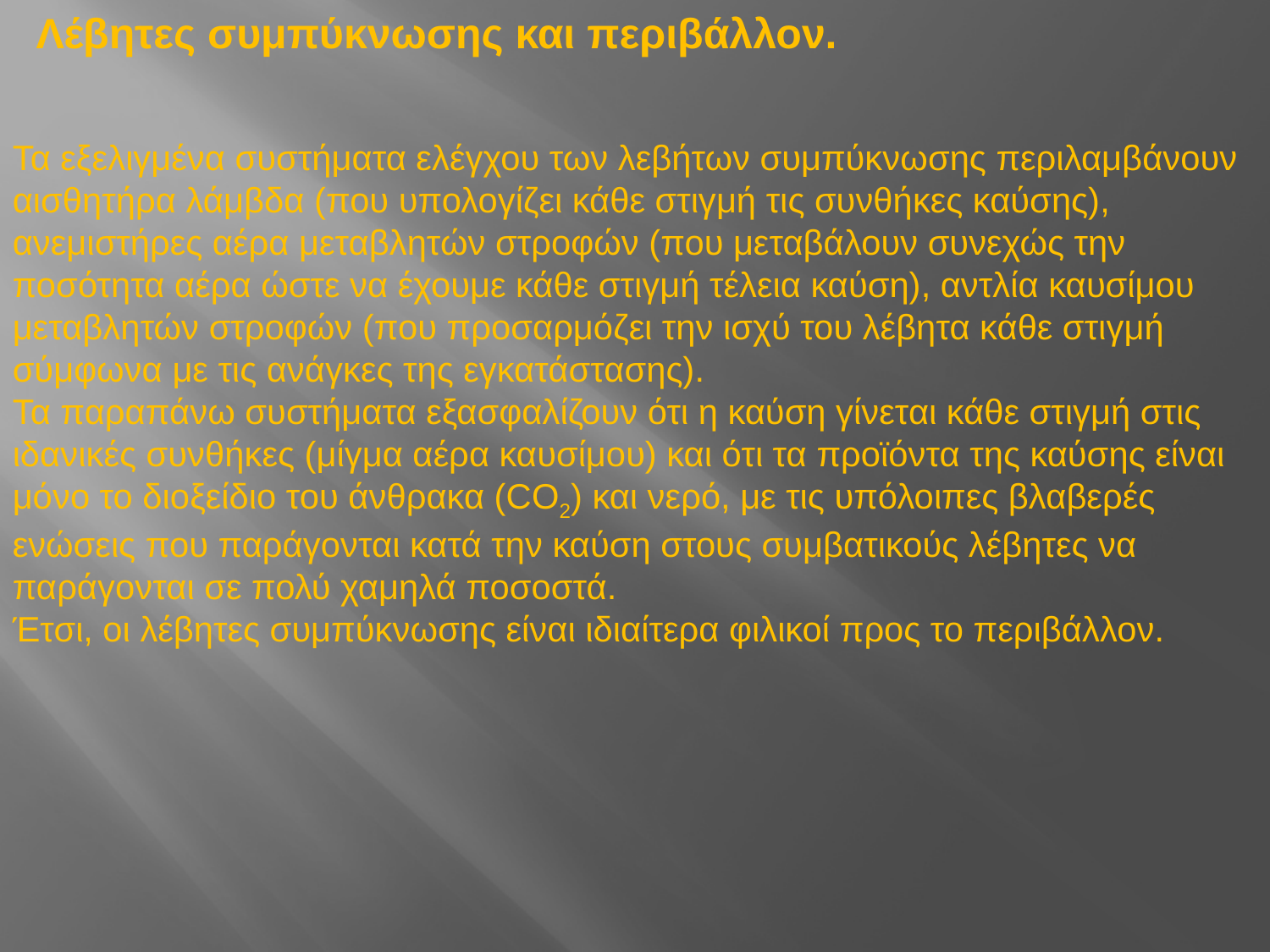

Λέβητες συμπύκνωσης και περιβάλλον.
Τα εξελιγμένα συστήματα ελέγχου των λεβήτων συμπύκνωσης περιλαμβάνουν αισθητήρα λάμβδα (που υπολογίζει κάθε στιγμή τις συνθήκες καύσης), ανεμιστήρες αέρα μεταβλητών στροφών (που μεταβάλουν συνεχώς την ποσότητα αέρα ώστε να έχουμε κάθε στιγμή τέλεια καύση), αντλία καυσίμου μεταβλητών στροφών (που προσαρμόζει την ισχύ του λέβητα κάθε στιγμή σύμφωνα με τις ανάγκες της εγκατάστασης).
Τα παραπάνω συστήματα εξασφαλίζουν ότι η καύση γίνεται κάθε στιγμή στις ιδανικές συνθήκες (μίγμα αέρα καυσίμου) και ότι τα προϊόντα της καύσης είναι μόνο το διοξείδιο του άνθρακα (CO2) και νερό, με τις υπόλοιπες βλαβερές ενώσεις που παράγονται κατά την καύση στους συμβατικούς λέβητες να παράγονται σε πολύ χαμηλά ποσοστά.
Έτσι, οι λέβητες συμπύκνωσης είναι ιδιαίτερα φιλικοί προς το περιβάλλον.